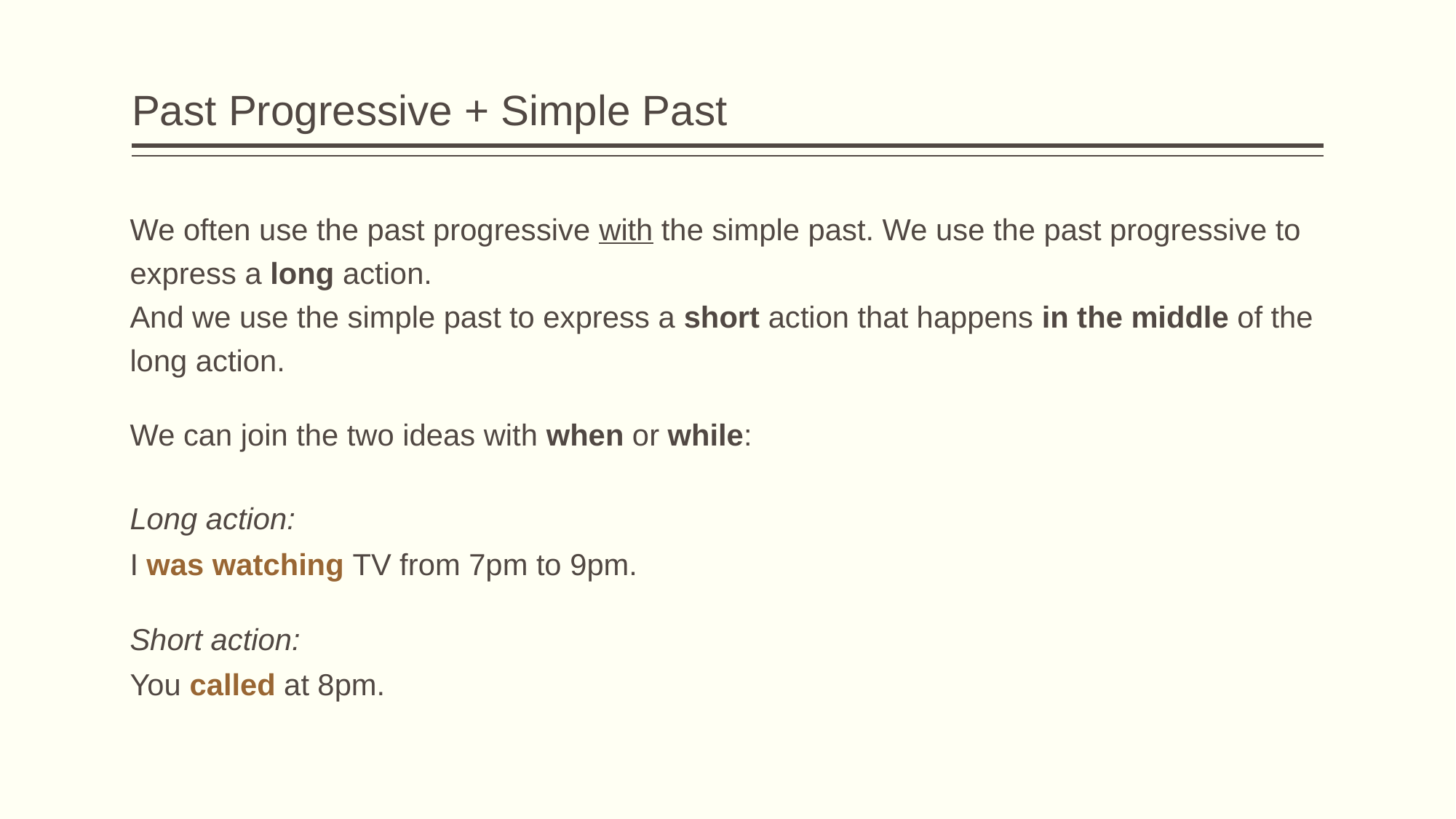

# Past Progressive + Simple Past
We often use the past progressive with the simple past. We use the past progressive to express a long action.
And we use the simple past to express a short action that happens in the middle of the long action.

We can join the two ideas with when or while:

Long action:
I was watching TV from 7pm to 9pm.

Short action:
You called at 8pm.